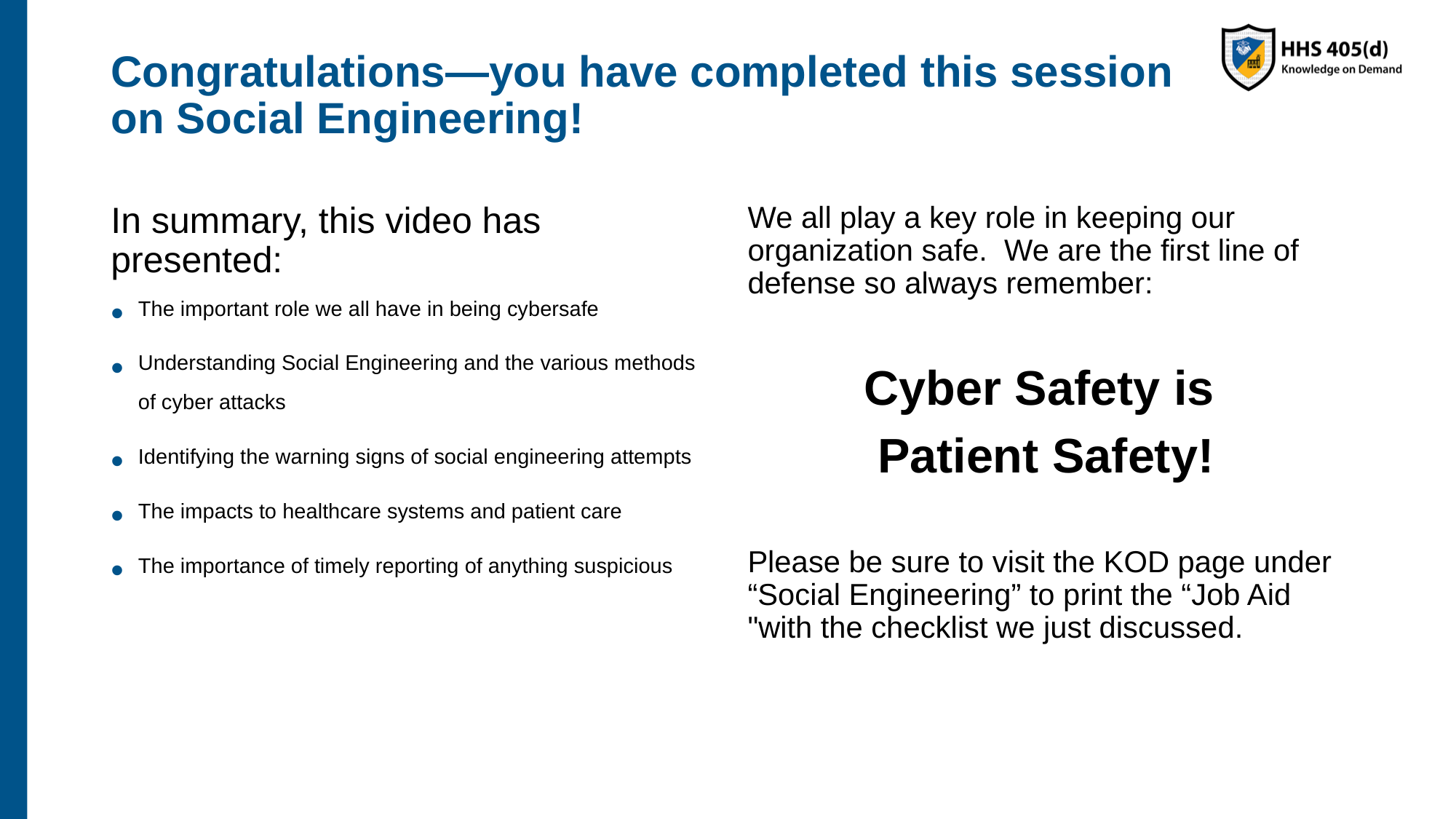

# Congratulations—you have completed this session on Social Engineering!
In summary, this video has presented:
The important role we all have in being cybersafe
Understanding Social Engineering and the various methods of cyber attacks
Identifying the warning signs of social engineering attempts
The impacts to healthcare systems and patient care
The importance of timely reporting of anything suspicious

We all play a key role in keeping our organization safe.  We are the first line of defense so always remember:

Cyber Safety is
Patient Safety!

Please be sure to visit the KOD page under “Social Engineering” to print the “Job Aid "with the checklist we just discussed.